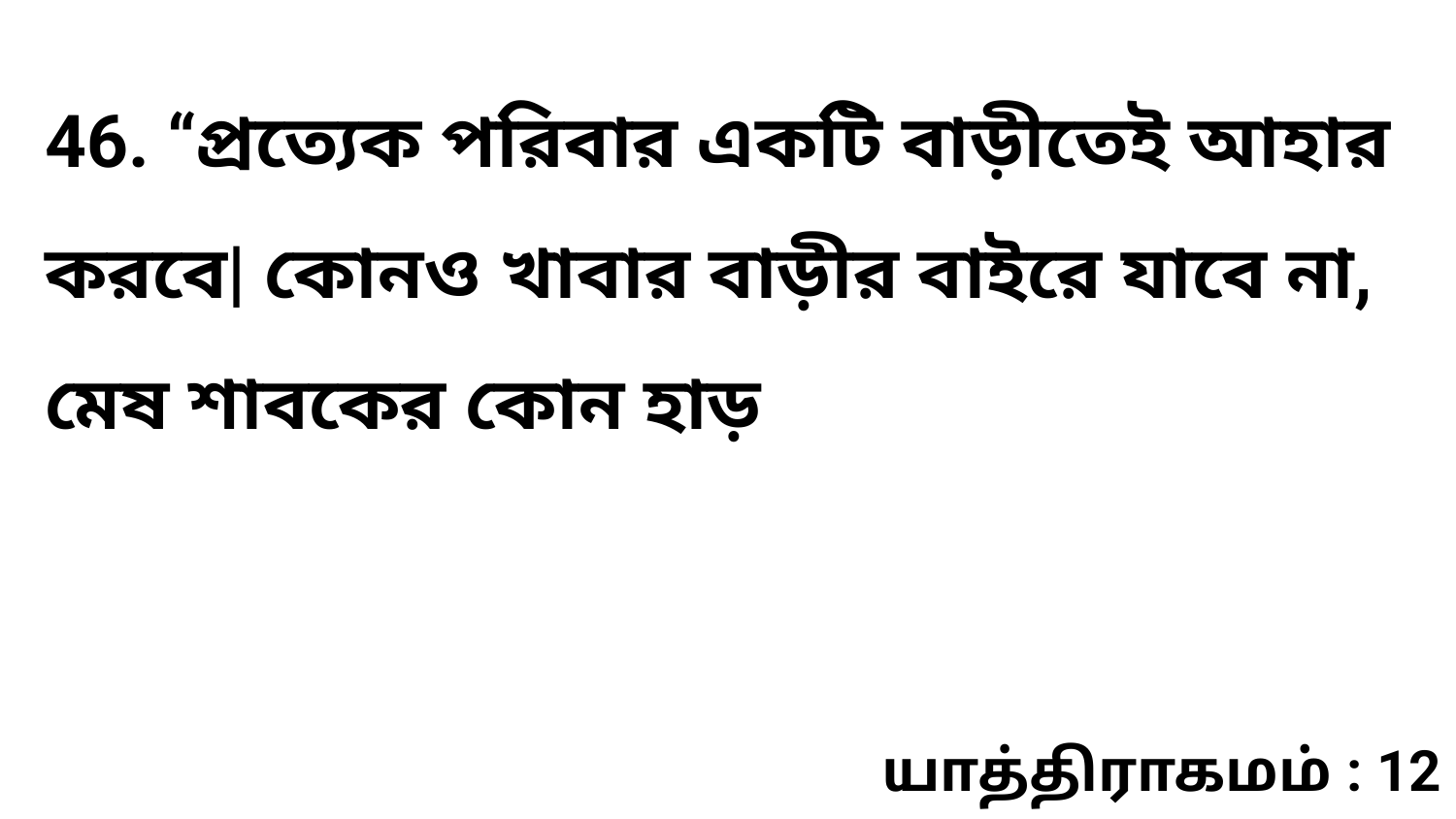

46. “প্রত্যেক পরিবার একটি বাড়ীতেই আহার করবে| কোনও খাবার বাড়ীর বাইরে যাবে না, মেষ শাবকের কোন হাড়
யாத்திராகமம் : 12